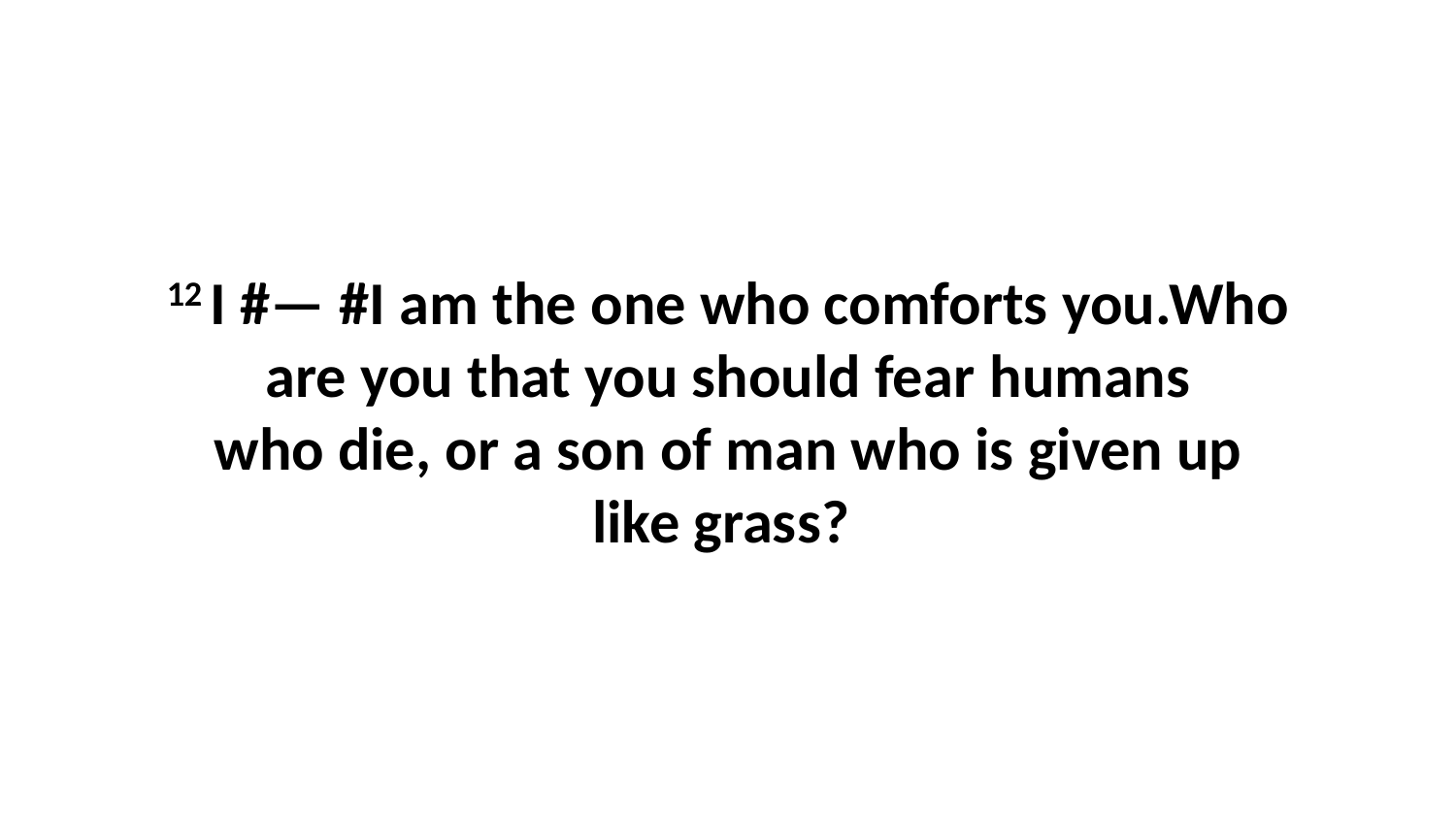

12 I #— #I am the one who comforts you.Who are you that you should fear humans who die, or a son of man who is given up like grass?